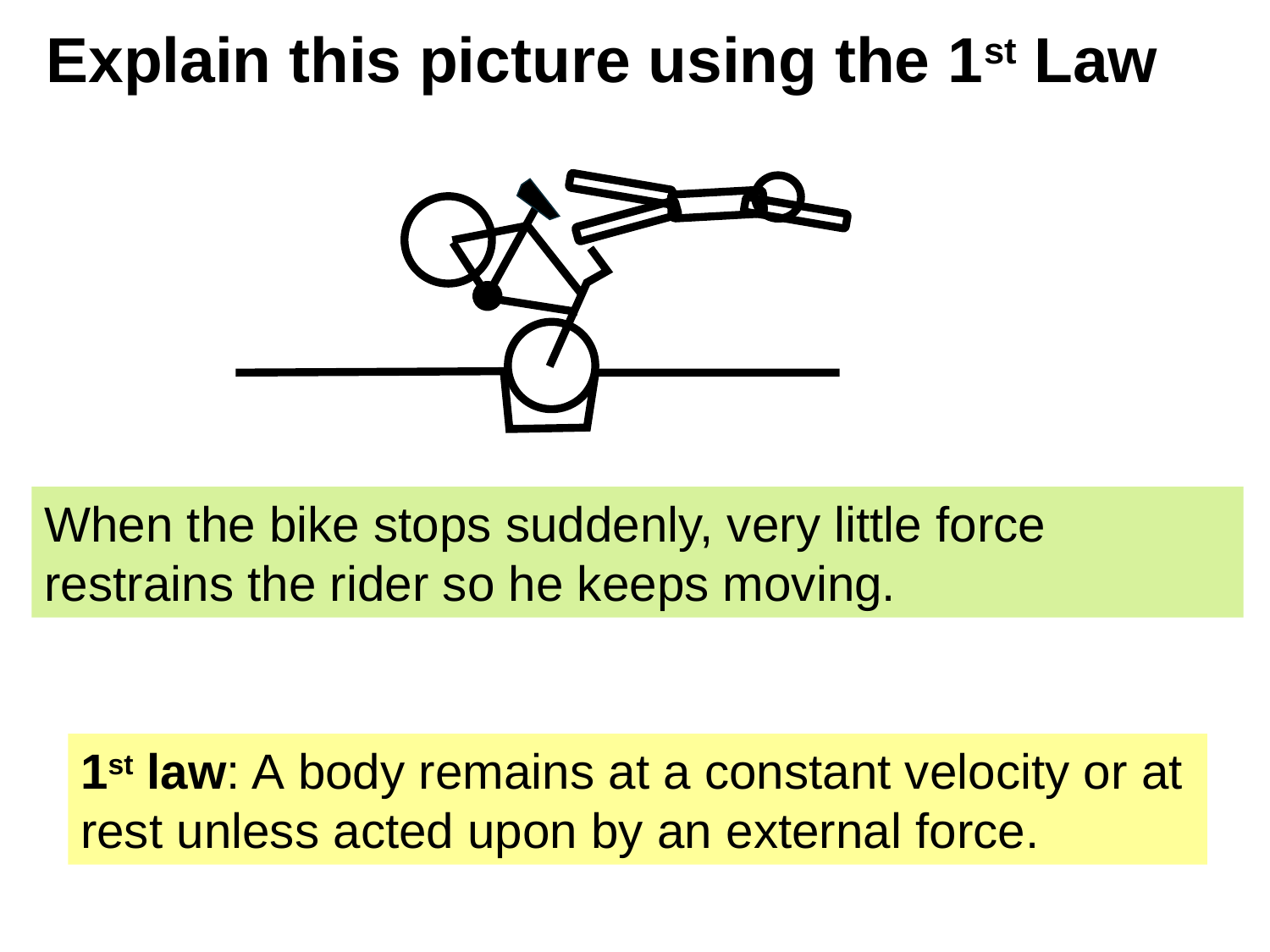

# Explain this picture using the 1st Law

When the bike stops suddenly, very little force restrains the rider so he keeps moving.
1st law: A body remains at a constant velocity or at rest unless acted upon by an external force.